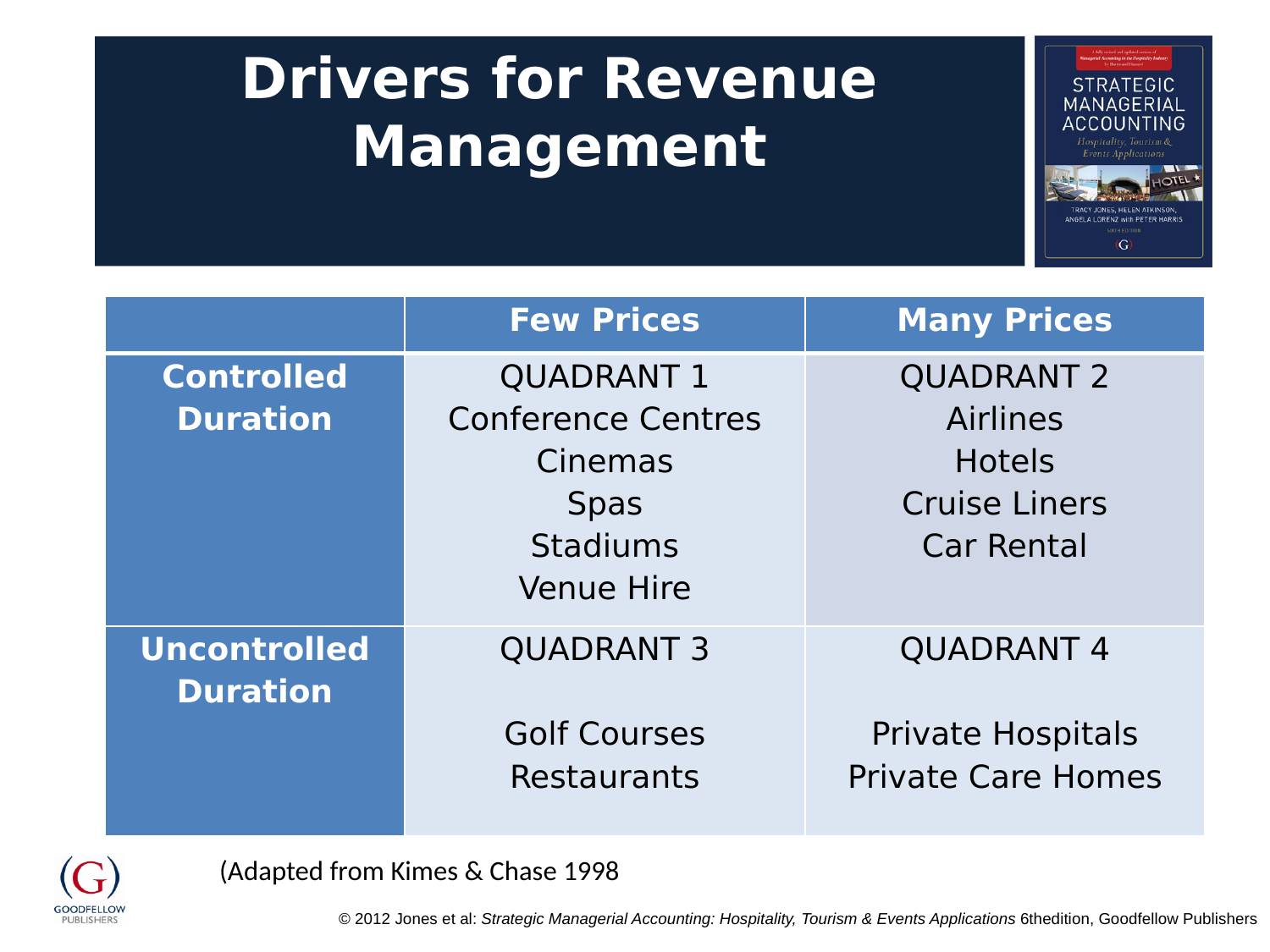

# Drivers for Revenue Management
|  | Few Prices | Many Prices |
| --- | --- | --- |
| Controlled Duration | QUADRANT 1 Conference Centres Cinemas Spas Stadiums Venue Hire | QUADRANT 2 Airlines Hotels Cruise Liners Car Rental |
| Uncontrolled Duration | QUADRANT 3 Golf Courses Restaurants | QUADRANT 4 Private Hospitals Private Care Homes |

(Adapted from Kimes & Chase 1998